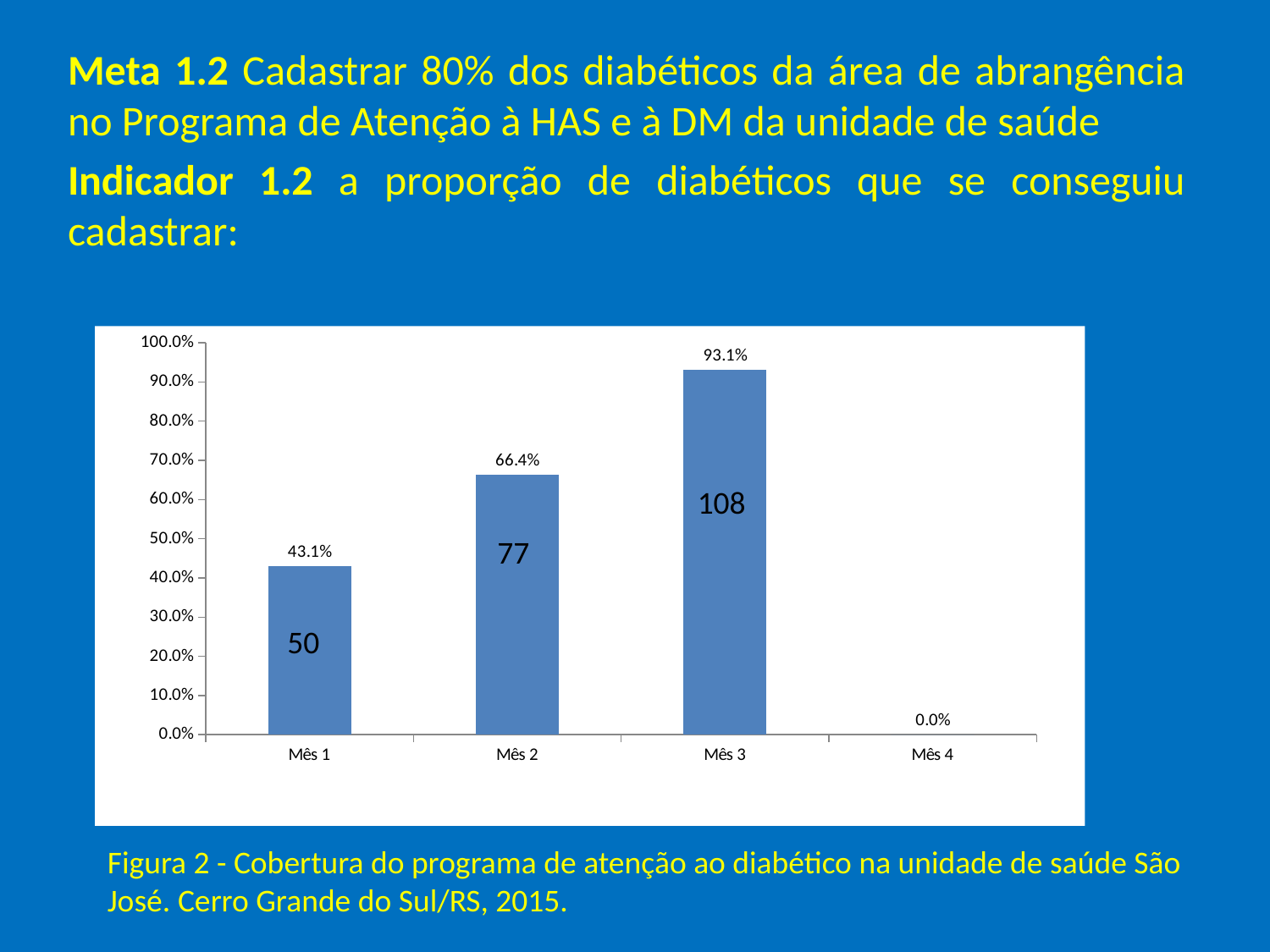

Meta 1.2 Cadastrar 80% dos diabéticos da área de abrangência no Programa de Atenção à HAS e à DM da unidade de saúde
Indicador 1.2 a proporção de diabéticos que se conseguiu cadastrar:

### Chart

| Category | Cobertura do programa de atenção ao  diabético na unidade de saúde |
|---|---|
| Mês 1 | 0.43103448275862083 |
| Mês 2 | 0.6637931034482767 |
| Mês 3 | 0.9310344827586207 |
| Mês 4 | 0.0 |
108
77
50
Figura 2 - Cobertura do programa de atenção ao diabético na unidade de saúde São José. Cerro Grande do Sul/RS, 2015.